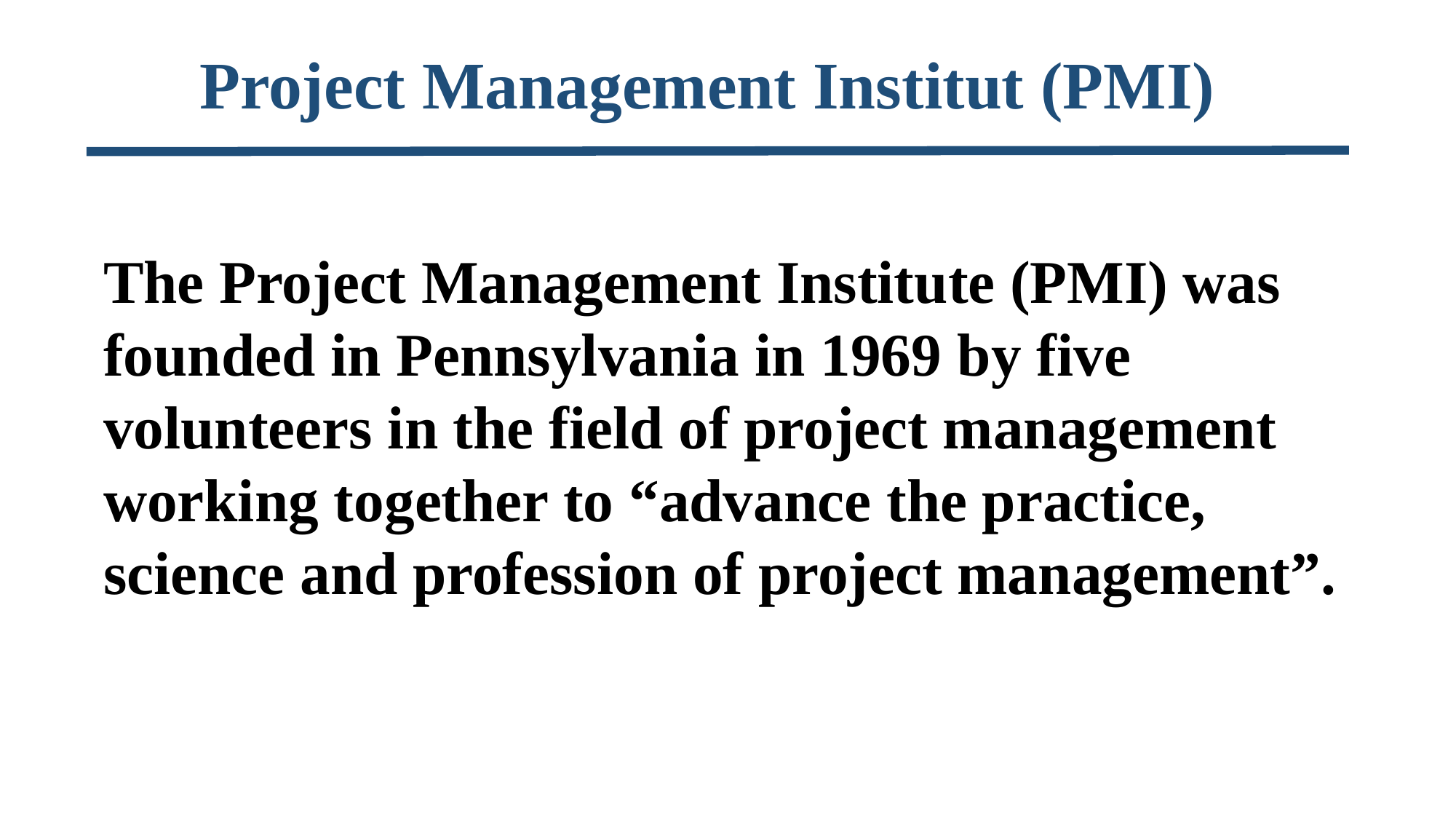

Project Management Institut (PMI)
The Project Management Institute (PMI) was founded in Pennsylvania in 1969 by five volunteers in the field of project management working together to “advance the practice, science and profession of project management”.